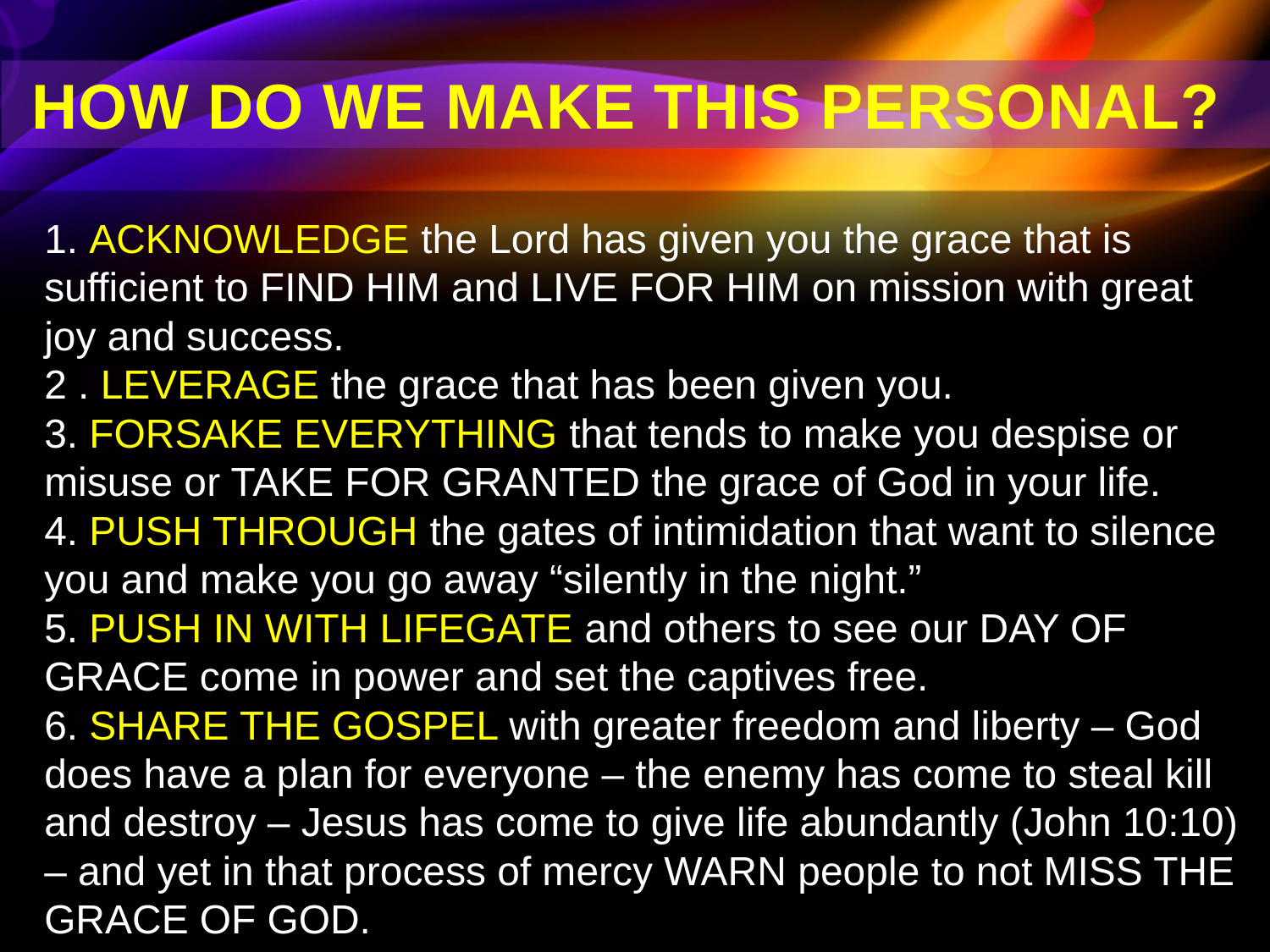

HOW DO WE MAKE THIS PERSONAL?
1. ACKNOWLEDGE the Lord has given you the grace that is sufficient to FIND HIM and LIVE FOR HIM on mission with great joy and success.
2 . LEVERAGE the grace that has been given you.
3. FORSAKE EVERYTHING that tends to make you despise or misuse or TAKE FOR GRANTED the grace of God in your life.
4. PUSH THROUGH the gates of intimidation that want to silence you and make you go away “silently in the night.”
5. PUSH IN WITH LIFEGATE and others to see our DAY OF GRACE come in power and set the captives free.
6. SHARE THE GOSPEL with greater freedom and liberty – God does have a plan for everyone – the enemy has come to steal kill and destroy – Jesus has come to give life abundantly (John 10:10) – and yet in that process of mercy WARN people to not MISS THE GRACE OF GOD.